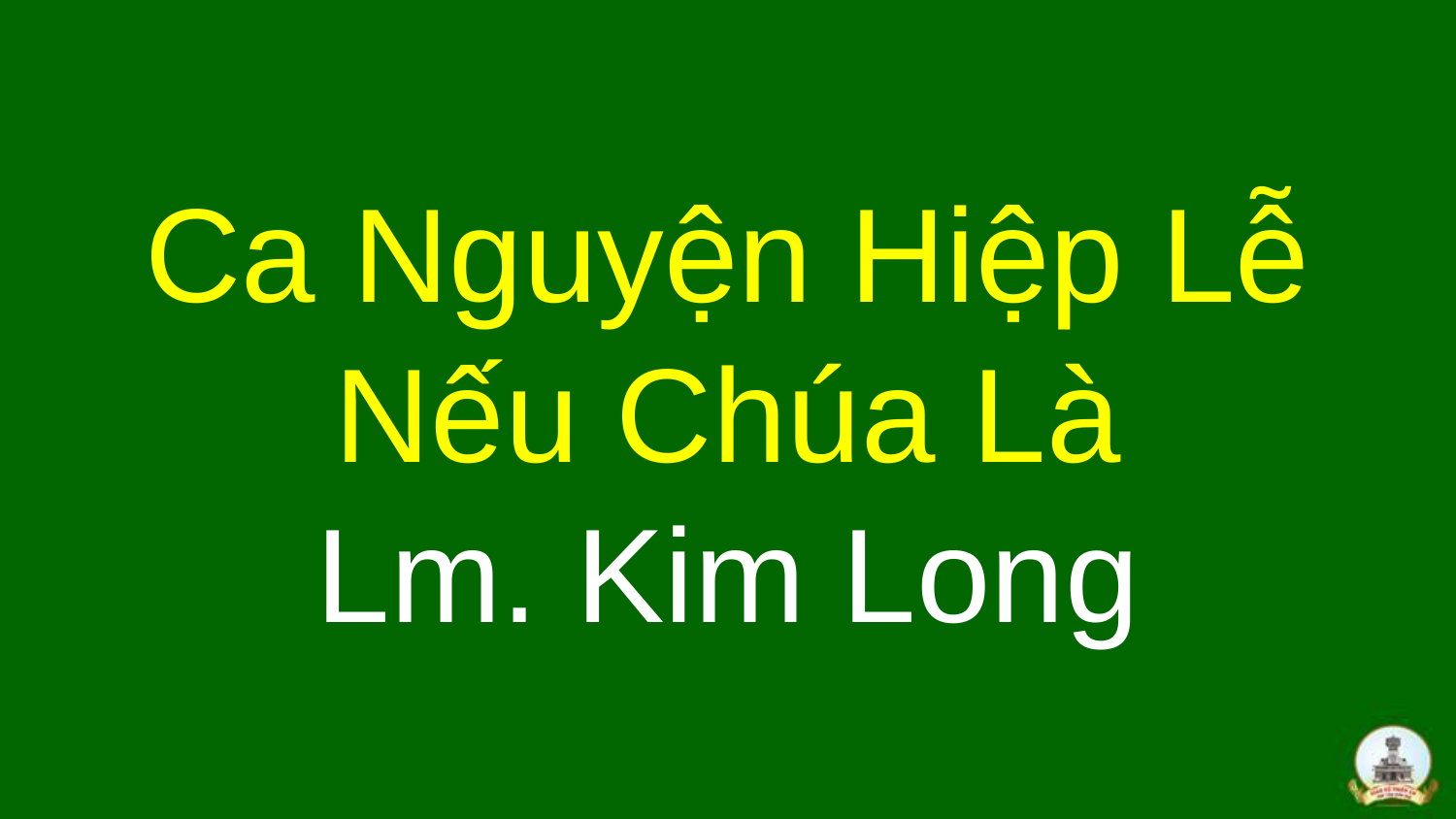

# Ca Nguyện Hiệp Lễ Nếu Chúa Là Lm. Kim Long